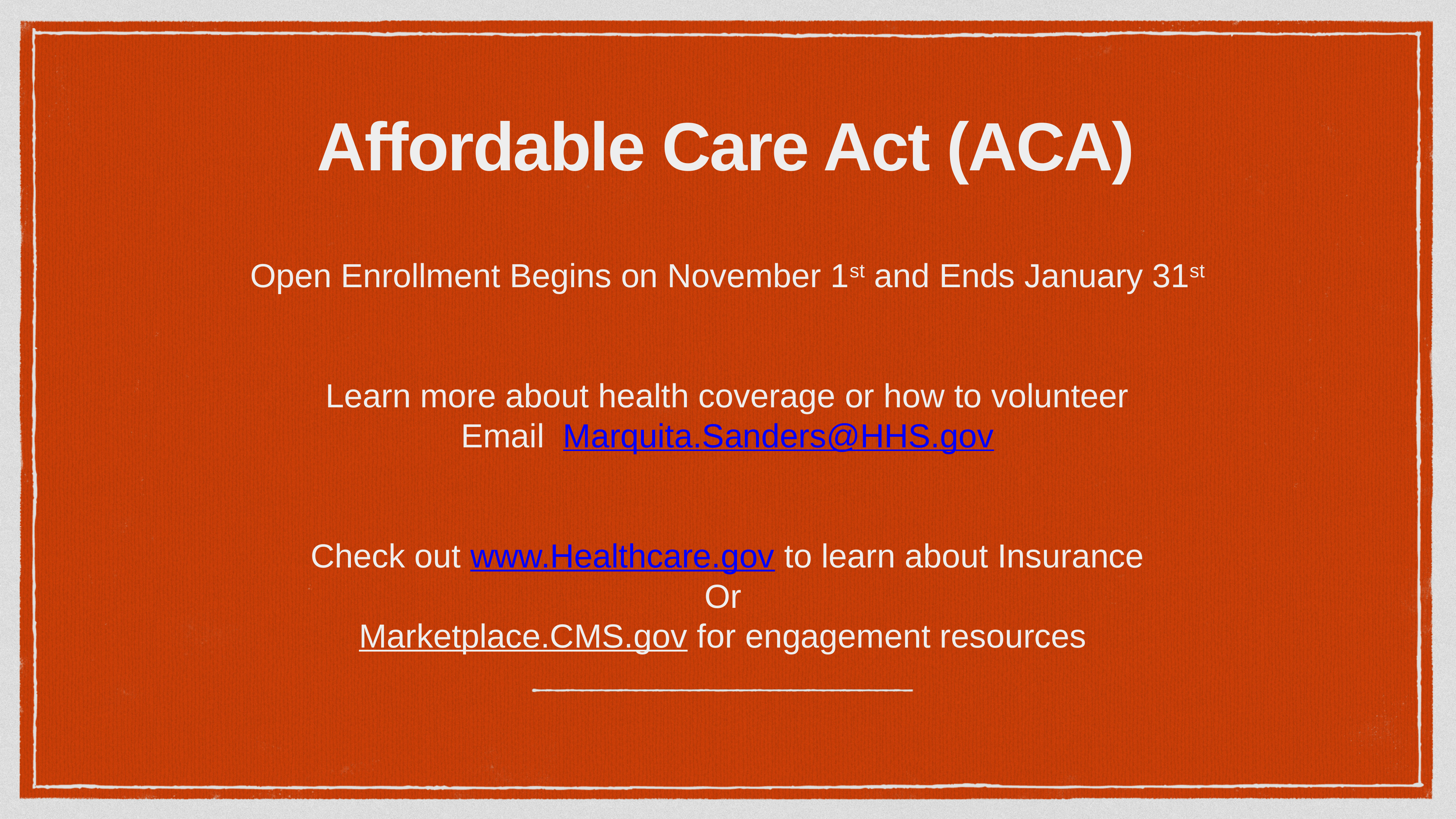

# Affordable Care Act (ACA)

Open Enrollment Begins on November 1st and Ends January 31st

Learn more about health coverage or how to volunteer
Email  Marquita.Sanders@HHS.gov

Check out www.Healthcare.gov to learn about Insurance
Or
Marketplace.CMS.gov for engagement resources